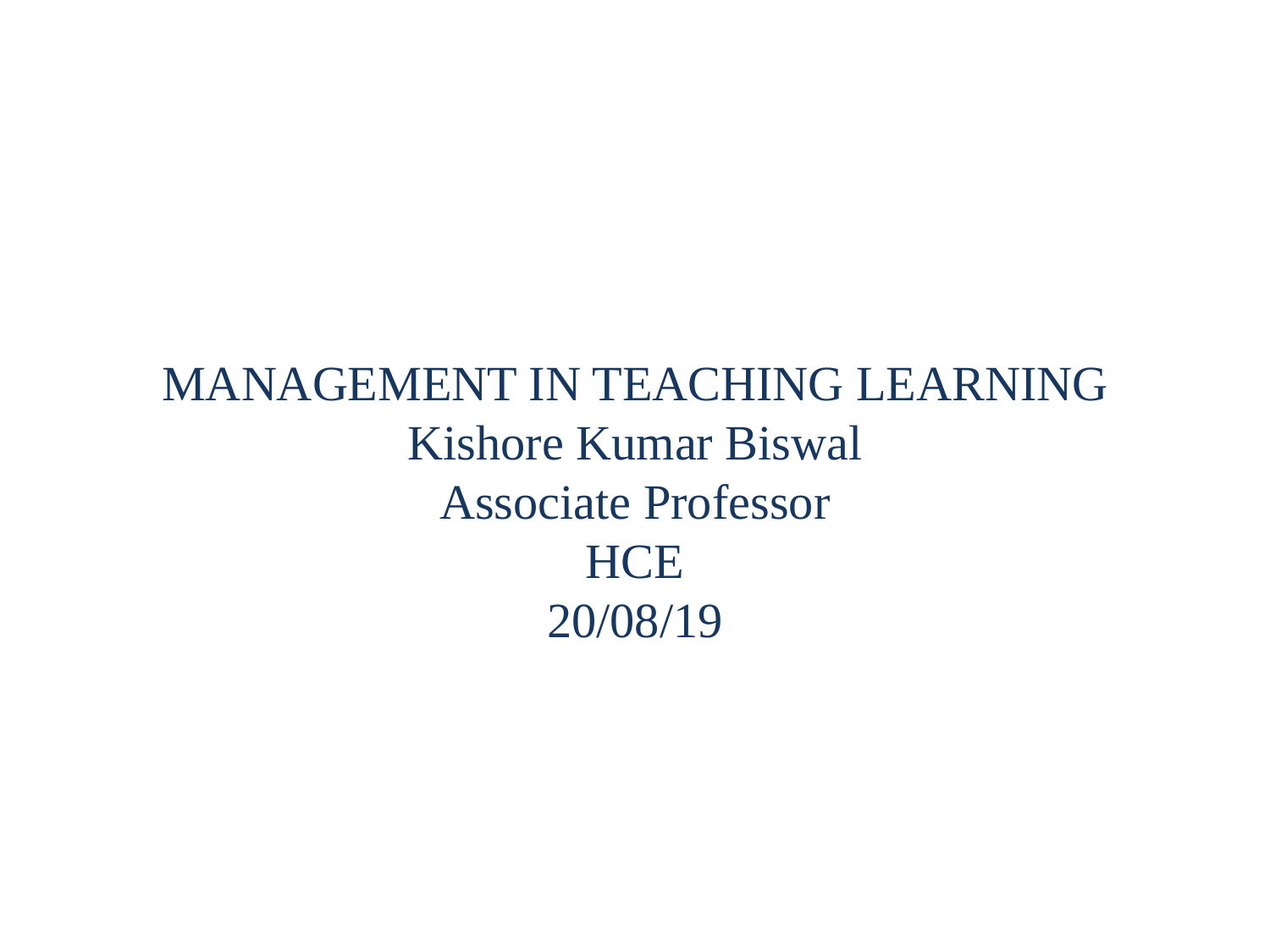

# MANAGEMENT IN TEACHING LEARNING Kishore Kumar Biswal Associate Professor HCE 20/08/19